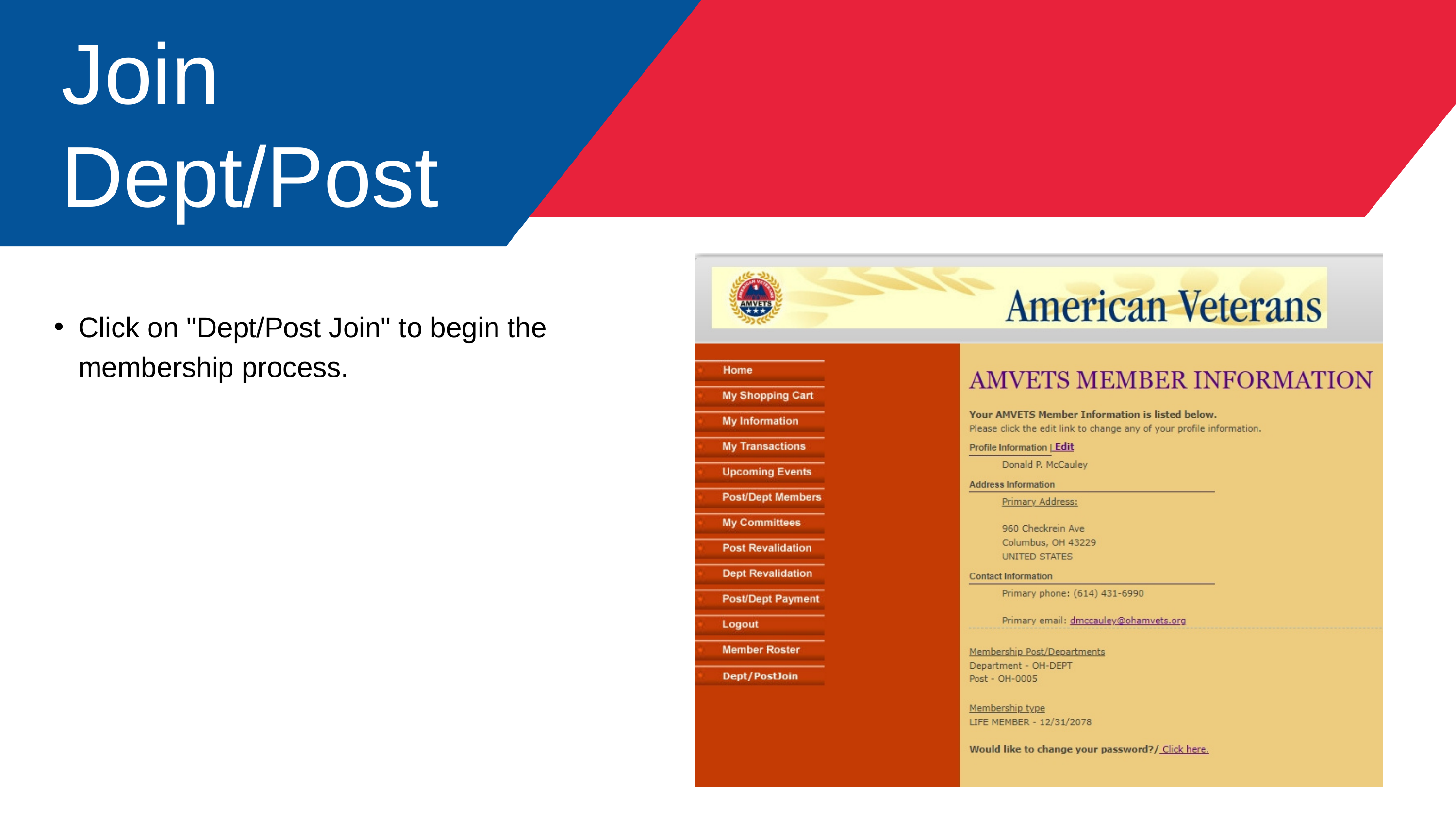

Join Dept/Post

Click on "Dept/Post Join" to begin the membership process.